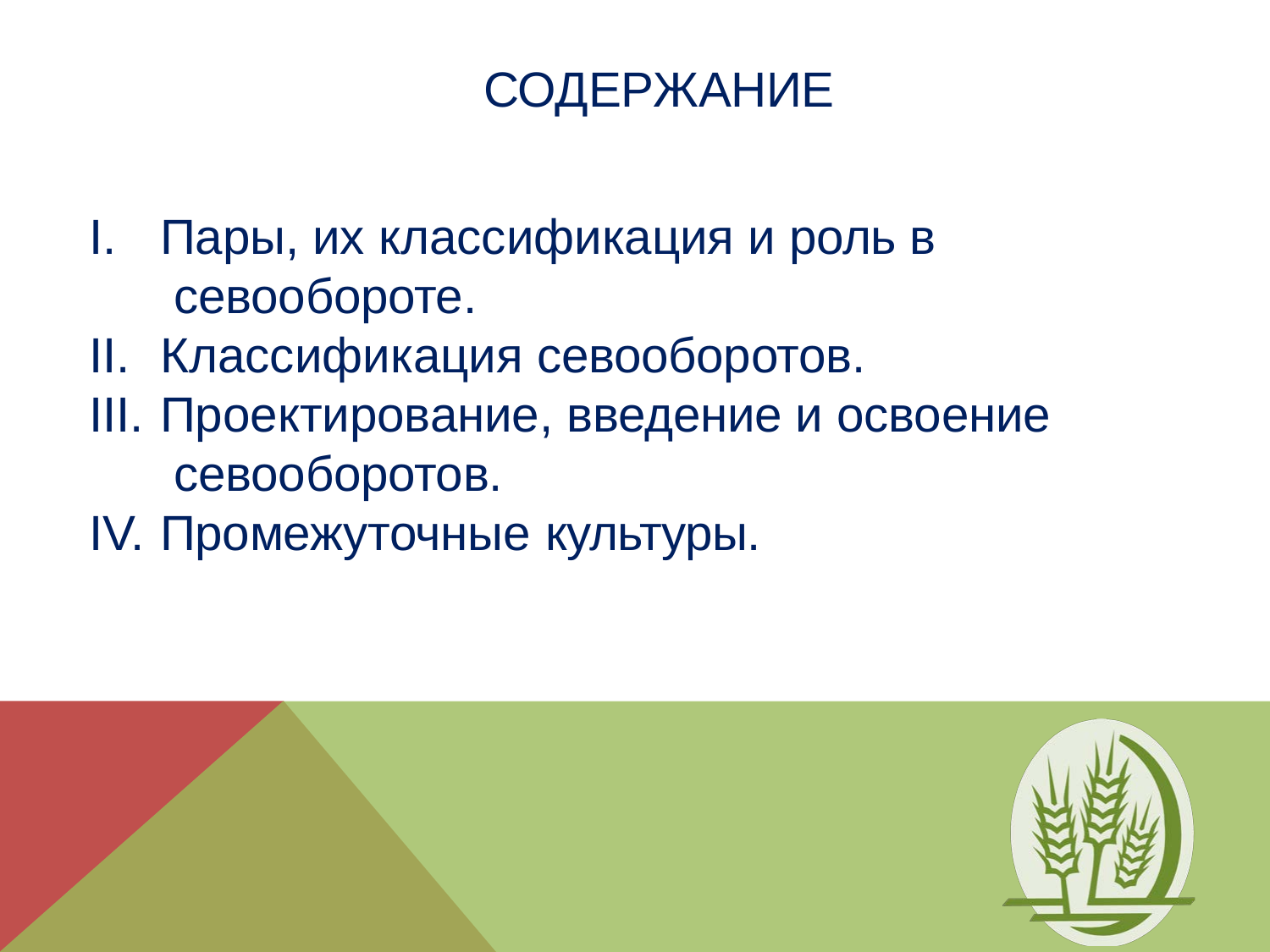

СОДЕРЖАНИЕ

Пары, их классификация и роль в  севообороте.
Классификация севооборотов.
Проектирование, введение и освоение  севооборотов.
Промежуточные культуры.